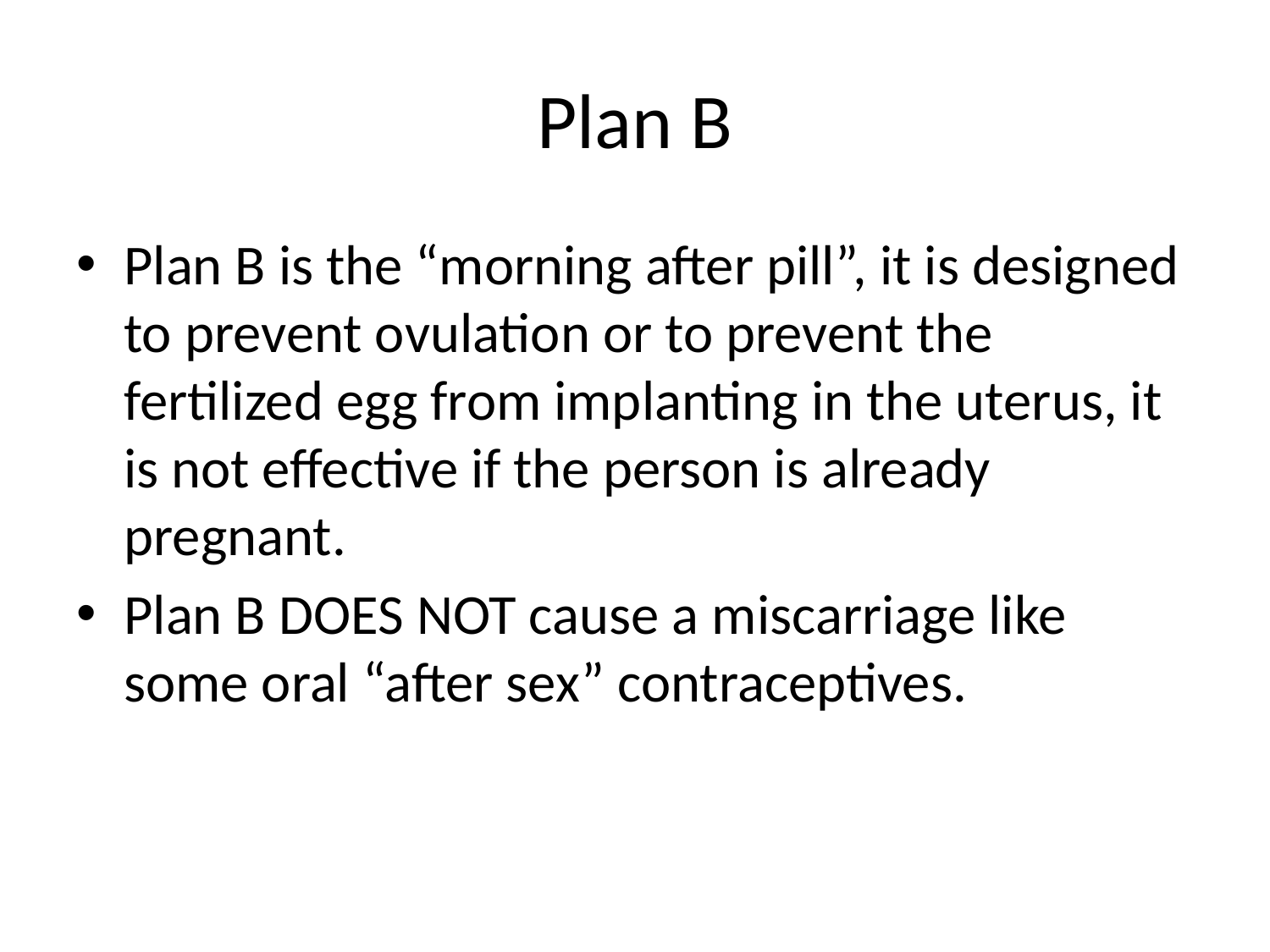

# Plan B
Plan B is the “morning after pill”, it is designed to prevent ovulation or to prevent the fertilized egg from implanting in the uterus, it is not effective if the person is already pregnant.
Plan B DOES NOT cause a miscarriage like some oral “after sex” contraceptives.